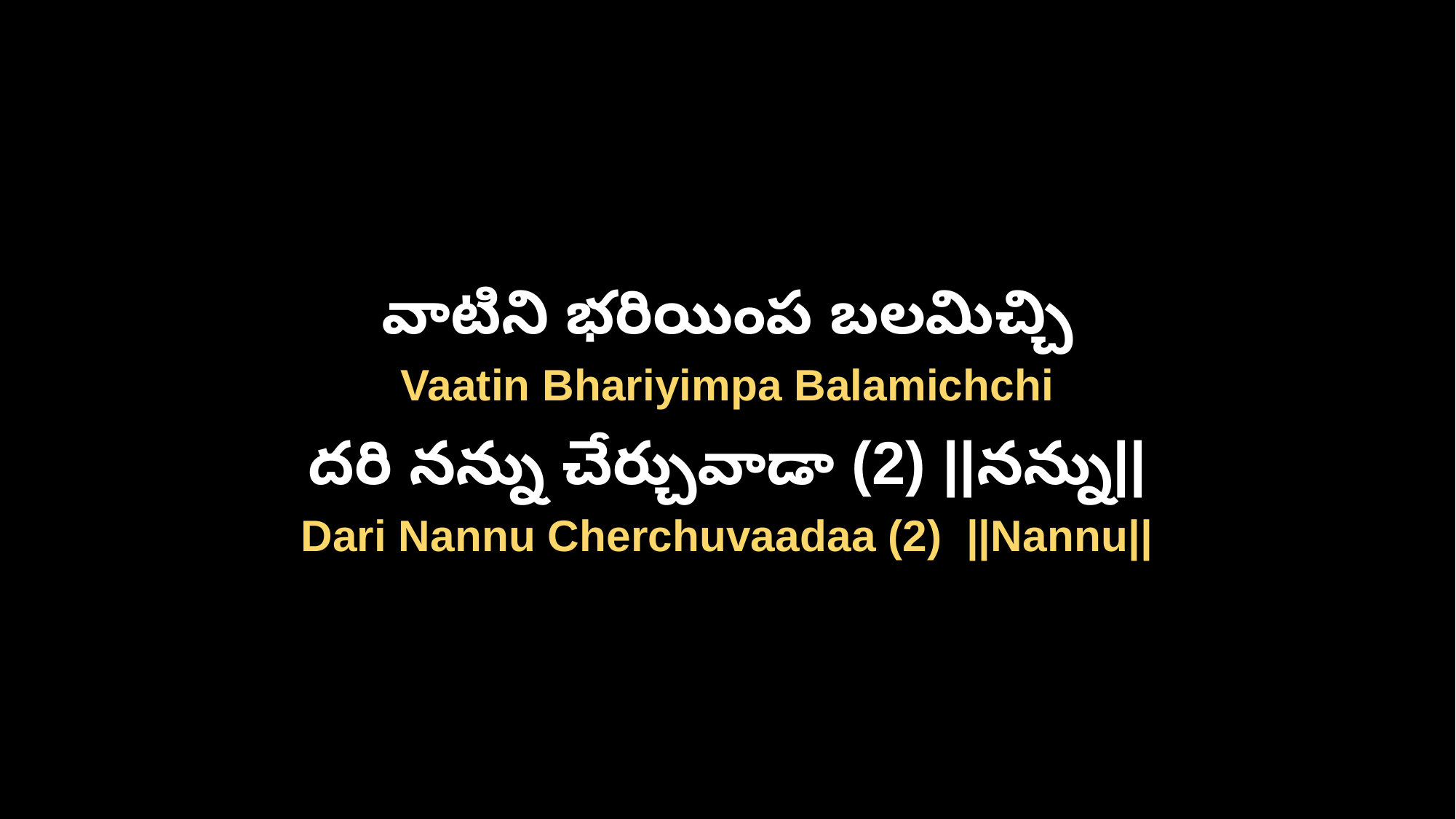

వాటిని భరియింప బలమిచ్చి
Vaatin Bhariyimpa Balamichchi
దరి నన్ను చేర్చువాడా (2) ||నన్ను||
Dari Nannu Cherchuvaadaa (2)  ||Nannu||